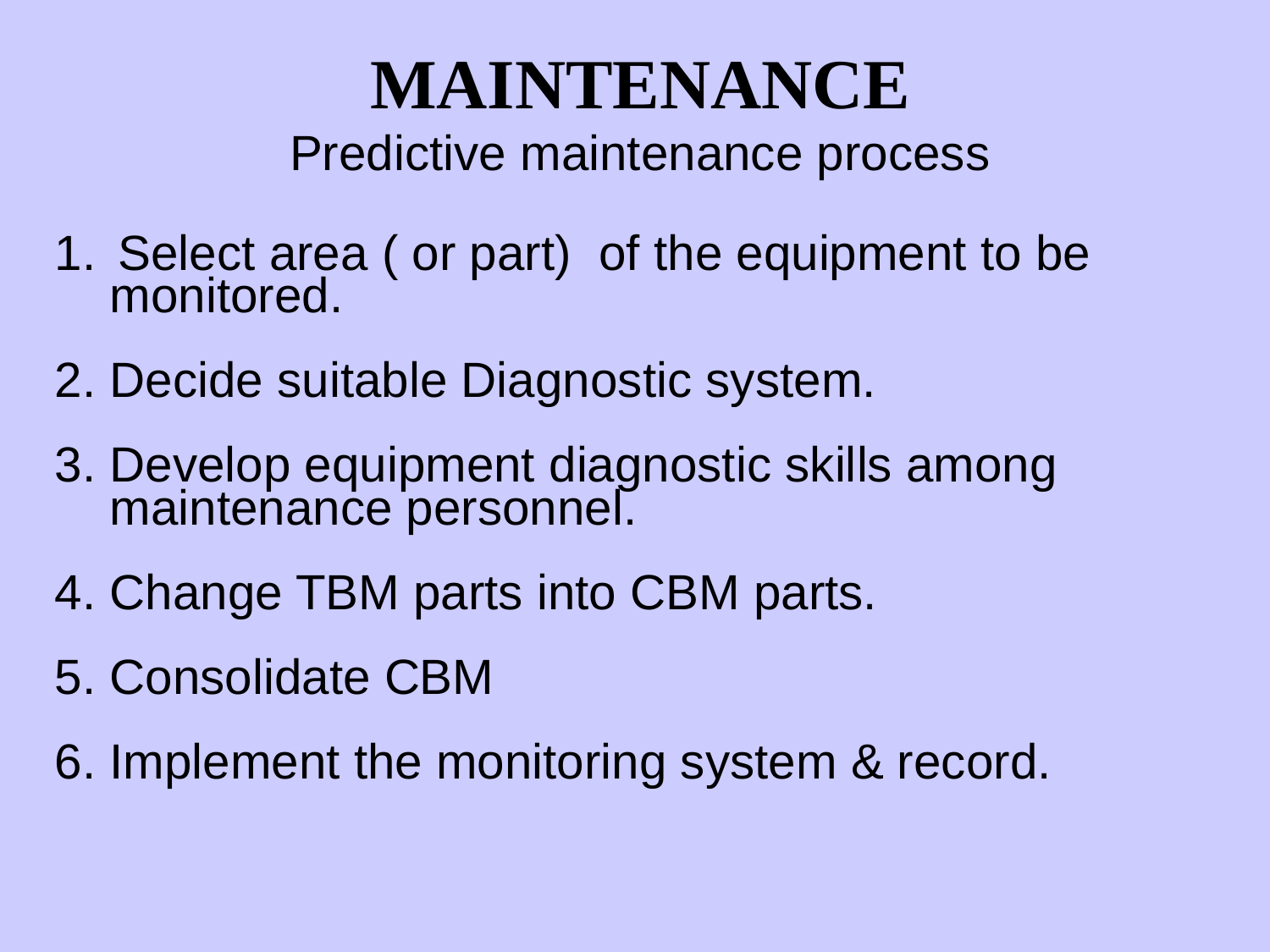

MAINTENANCE
Predictive maintenance process

Select area ( or part)  of the equipment to be
    monitored.

2. Decide suitable Diagnostic system.

3. Develop equipment diagnostic skills among
    maintenance personnel.

4. Change TBM parts into CBM parts.

5. Consolidate CBM

6. Implement the monitoring system & record.